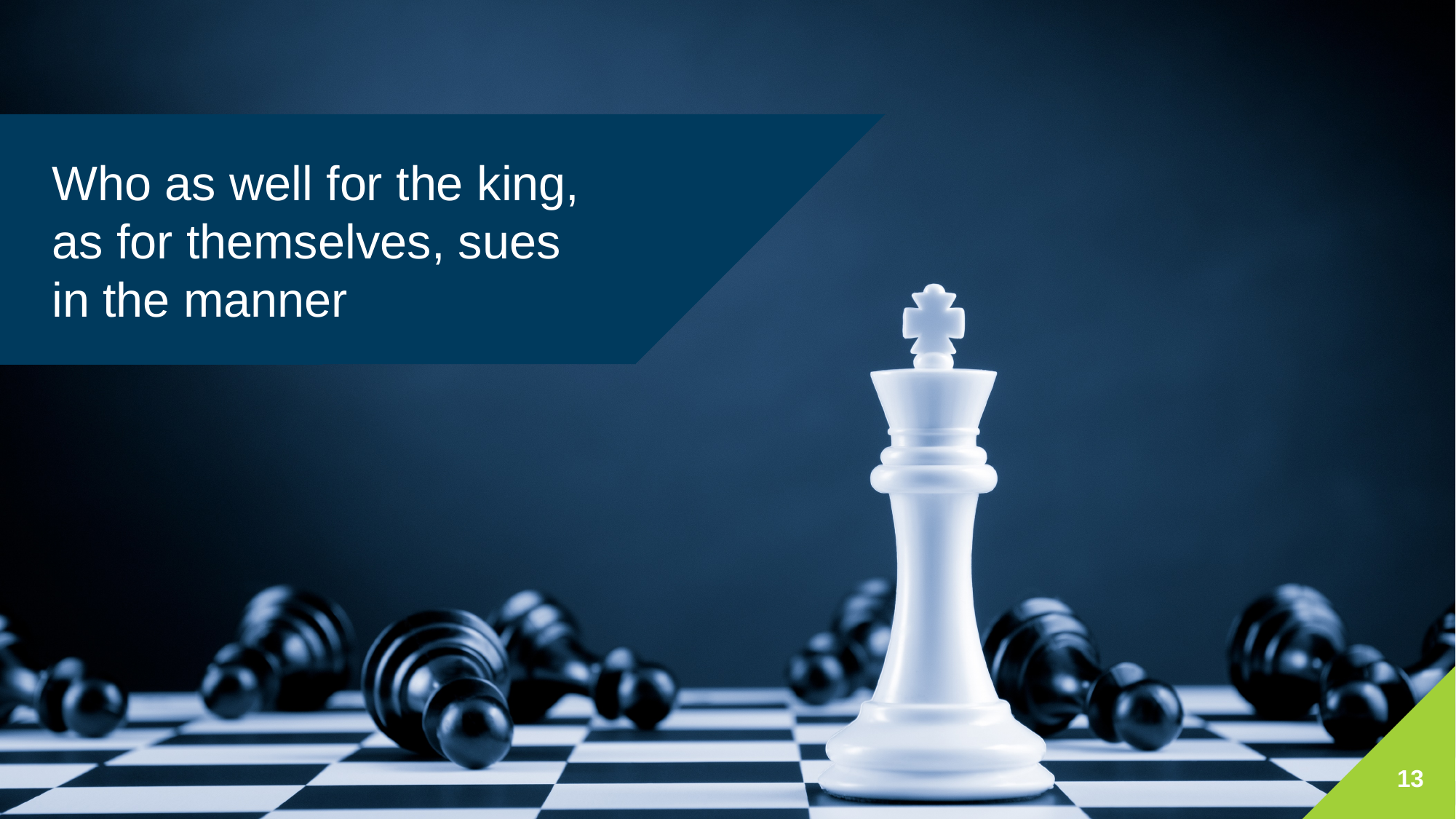

Who as well for the king, as for themselves, sues in the manner